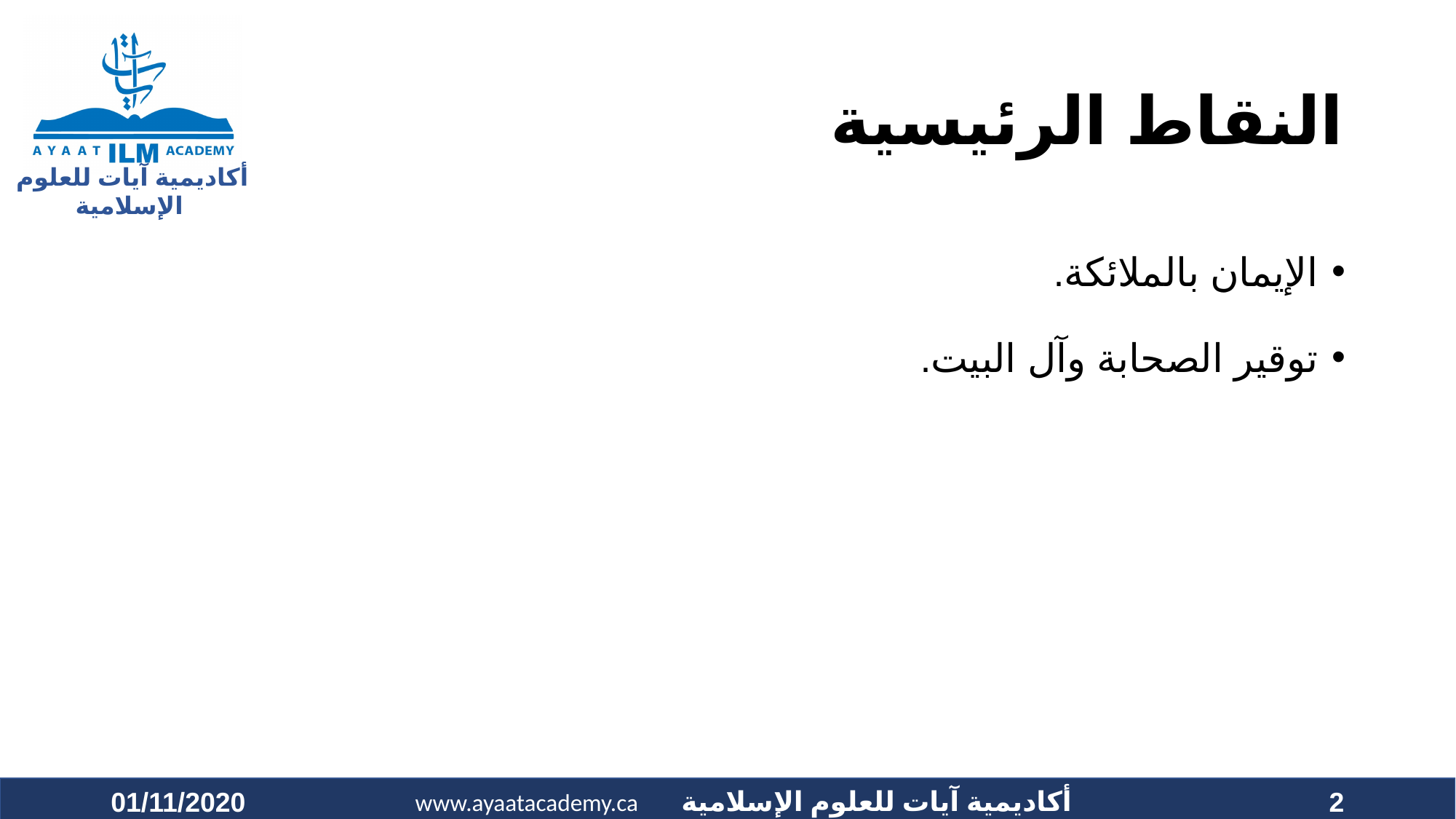

# النقاط الرئيسية
الإيمان بالملائكة.
توقير الصحابة وآل البيت.
01/11/2020
2